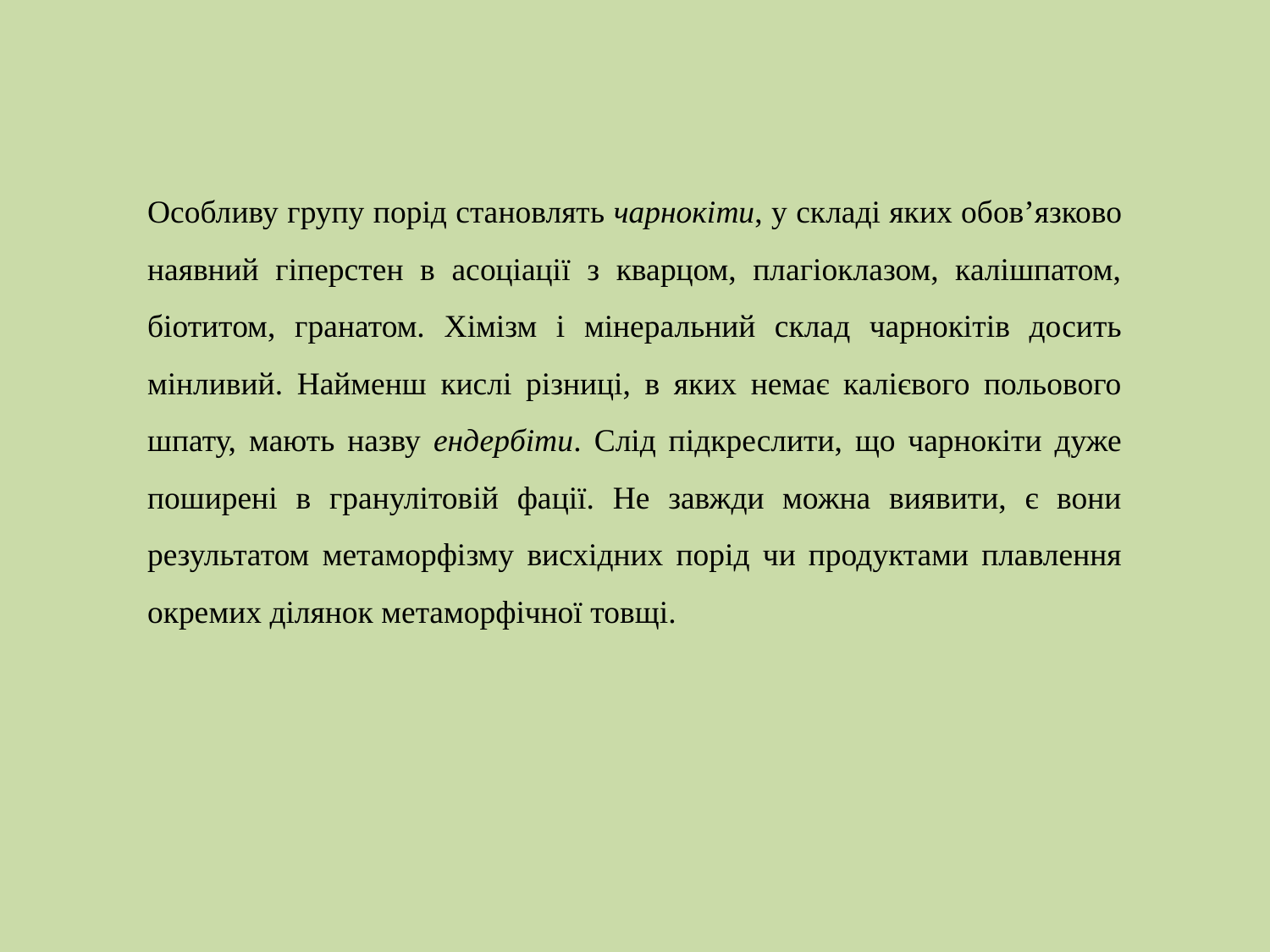

Особливу групу порід становлять чарнокіти, у складі яких обов’язково наявний гіперстен в асоціації з кварцом, плагіоклазом, калішпатом, біотитом, гранатом. Хімізм і мінеральний склад чарнокітів досить мінливий. Найменш кислі різниці, в яких немає калієвого польового шпату, мають назву ендербіти. Слід підкреслити, що чарнокіти дуже поширені в гранулітовій фації. Не завжди можна виявити, є вони результатом метаморфізму висхідних порід чи продуктами плавлення окремих ділянок метаморфічної товщі.